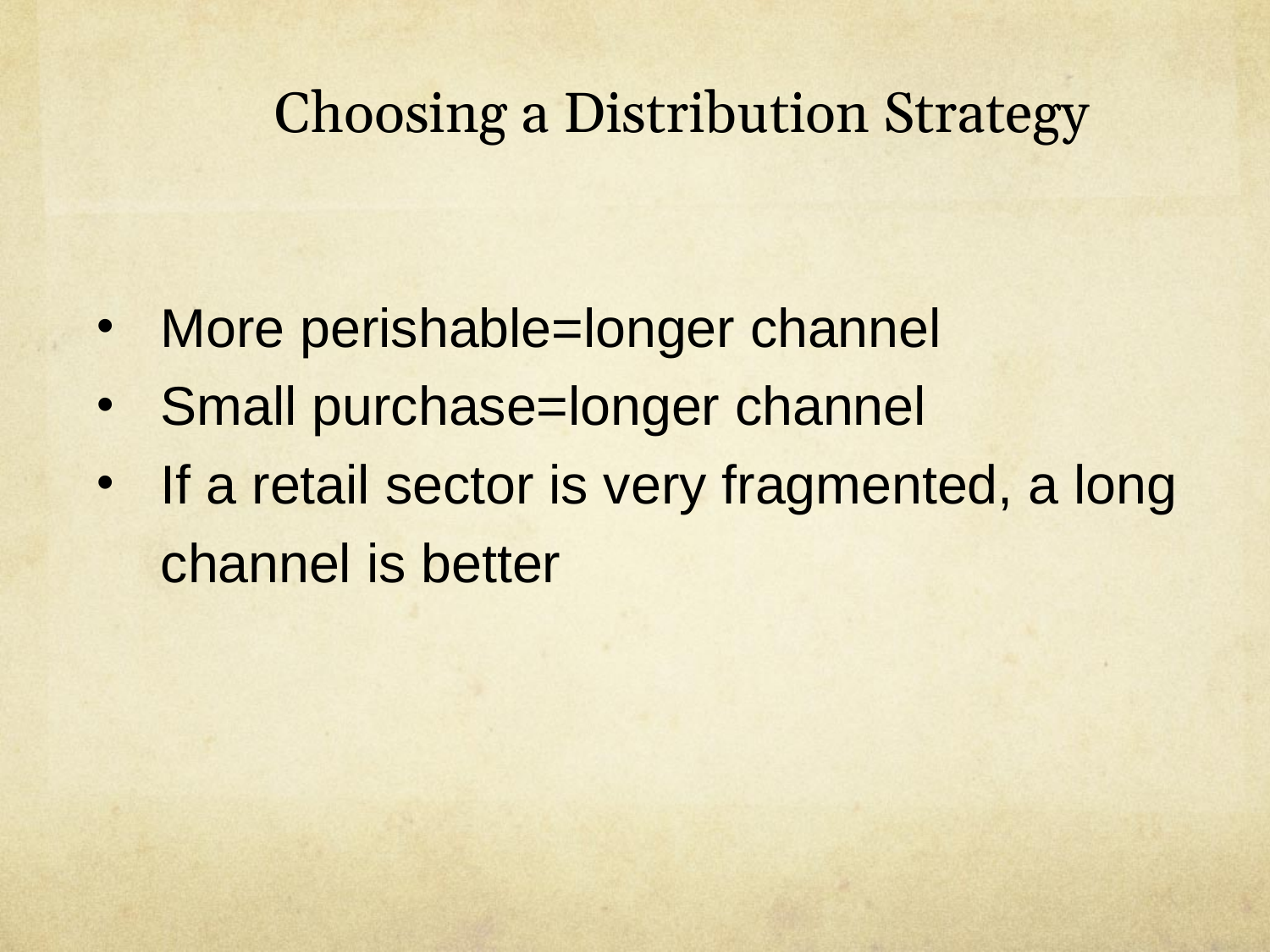

# Choosing a Distribution Strategy

More perishable=longer channel
Small purchase=longer channel
If a retail sector is very fragmented, a long channel is better